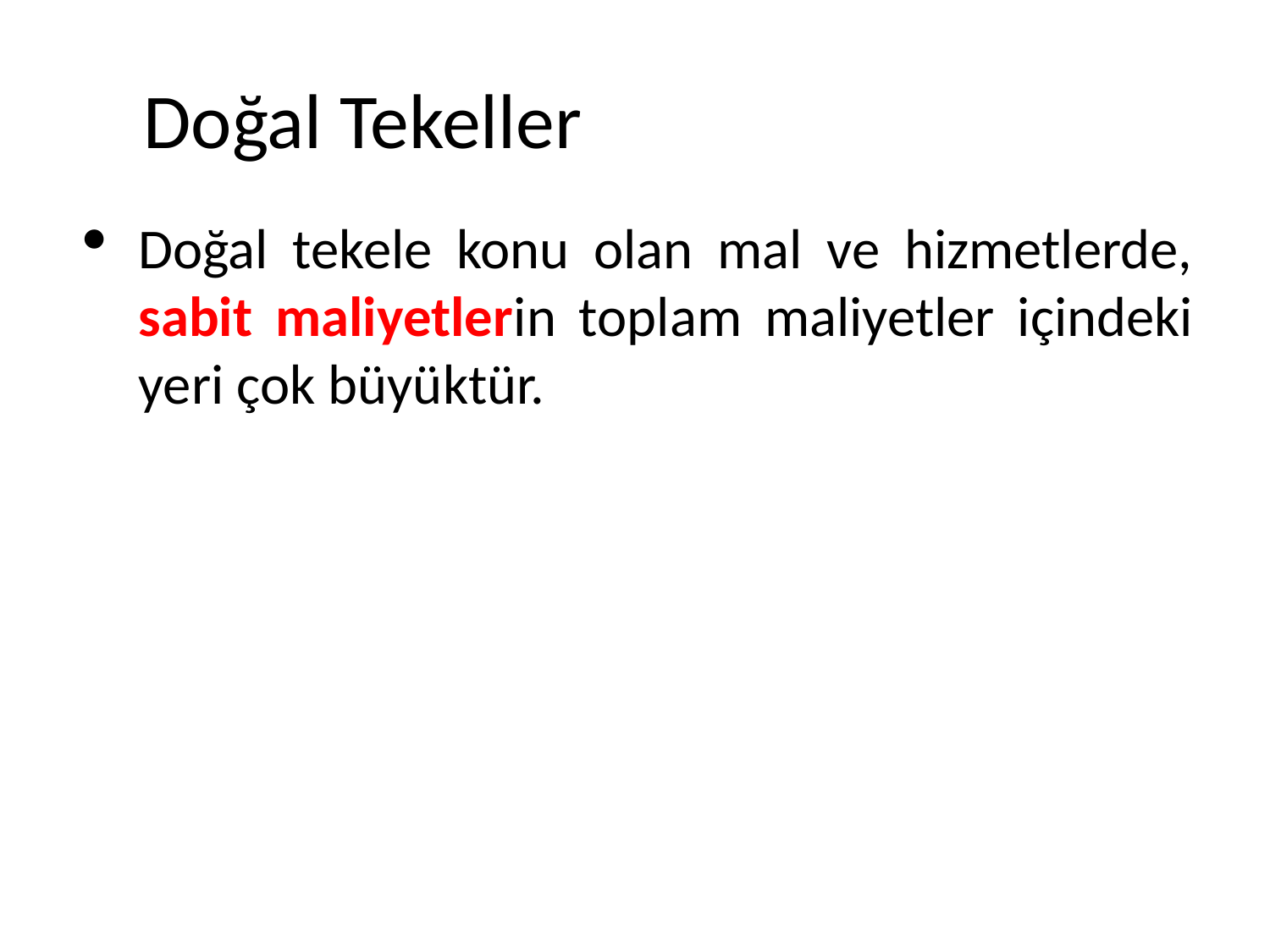

# Doğal Tekeller
Doğal tekele konu olan mal ve hizmetlerde, sabit maliyetlerin toplam maliyetler içindeki yeri çok büyüktür.